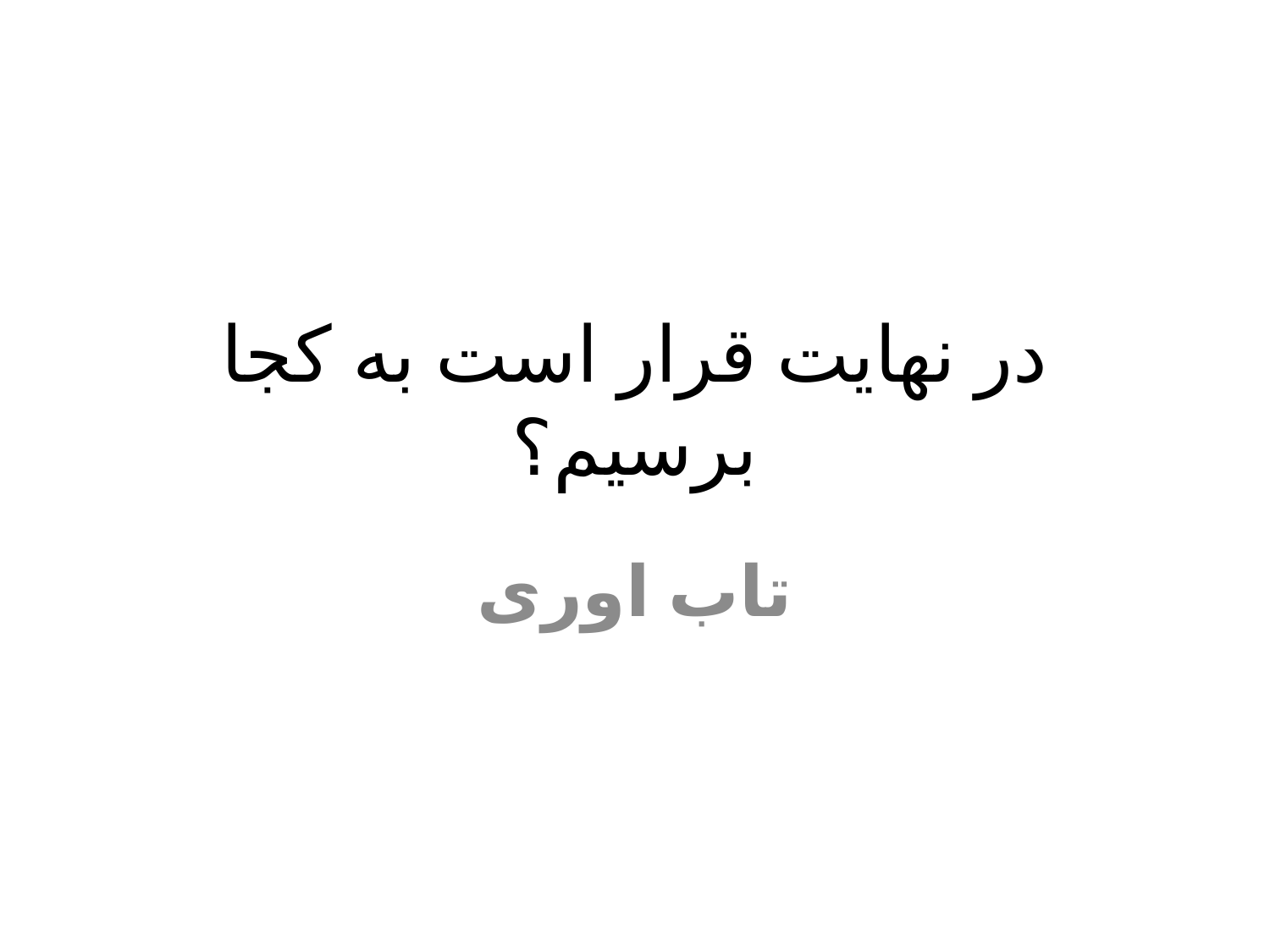

# در نهایت قرار است به کجا برسیم؟
تاب اوری